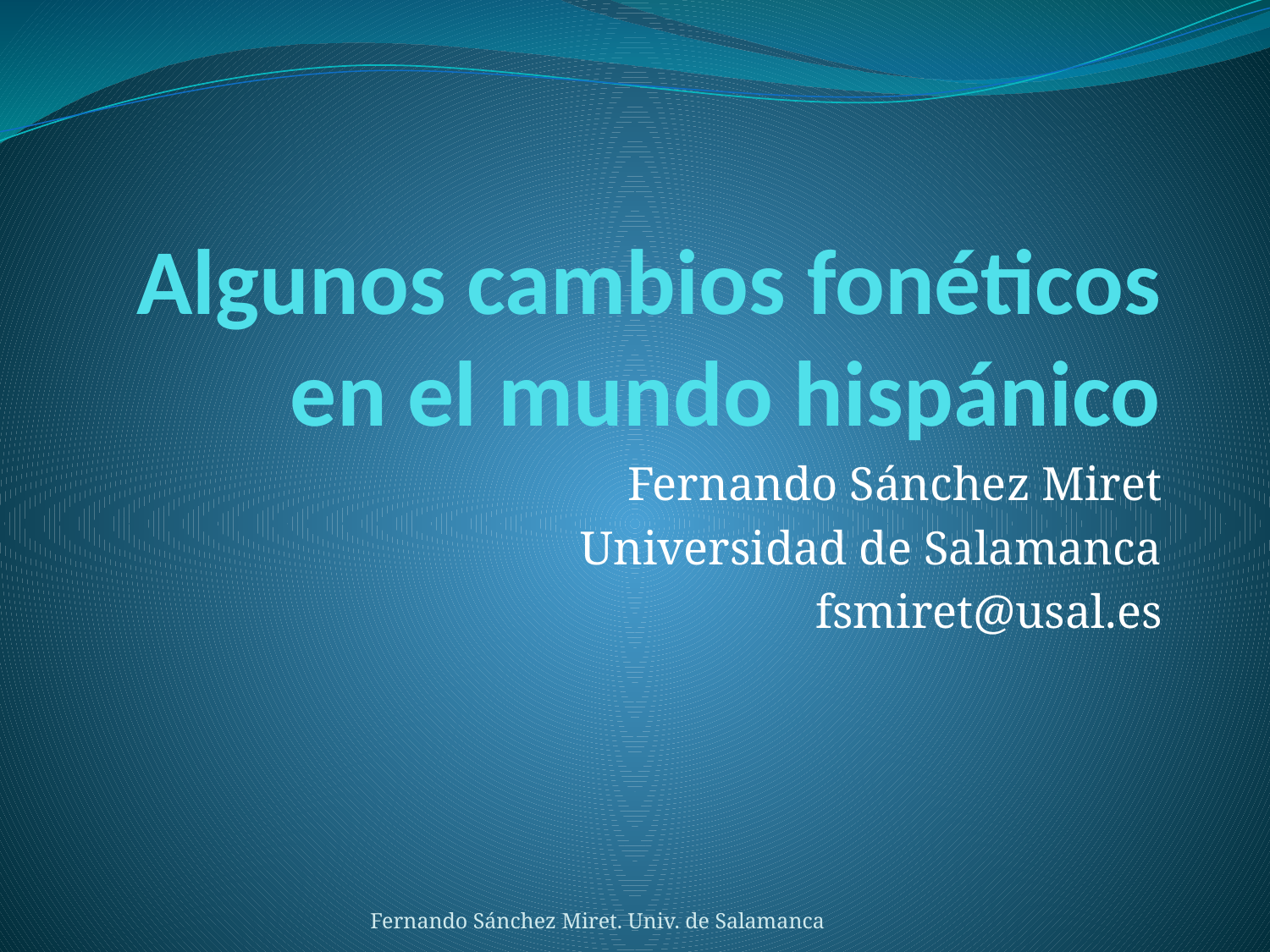

# Algunos cambios fonéticos en el mundo hispánico
Fernando Sánchez Miret
Universidad de Salamanca
fsmiret@usal.es
Fernando Sánchez Miret. Univ. de Salamanca